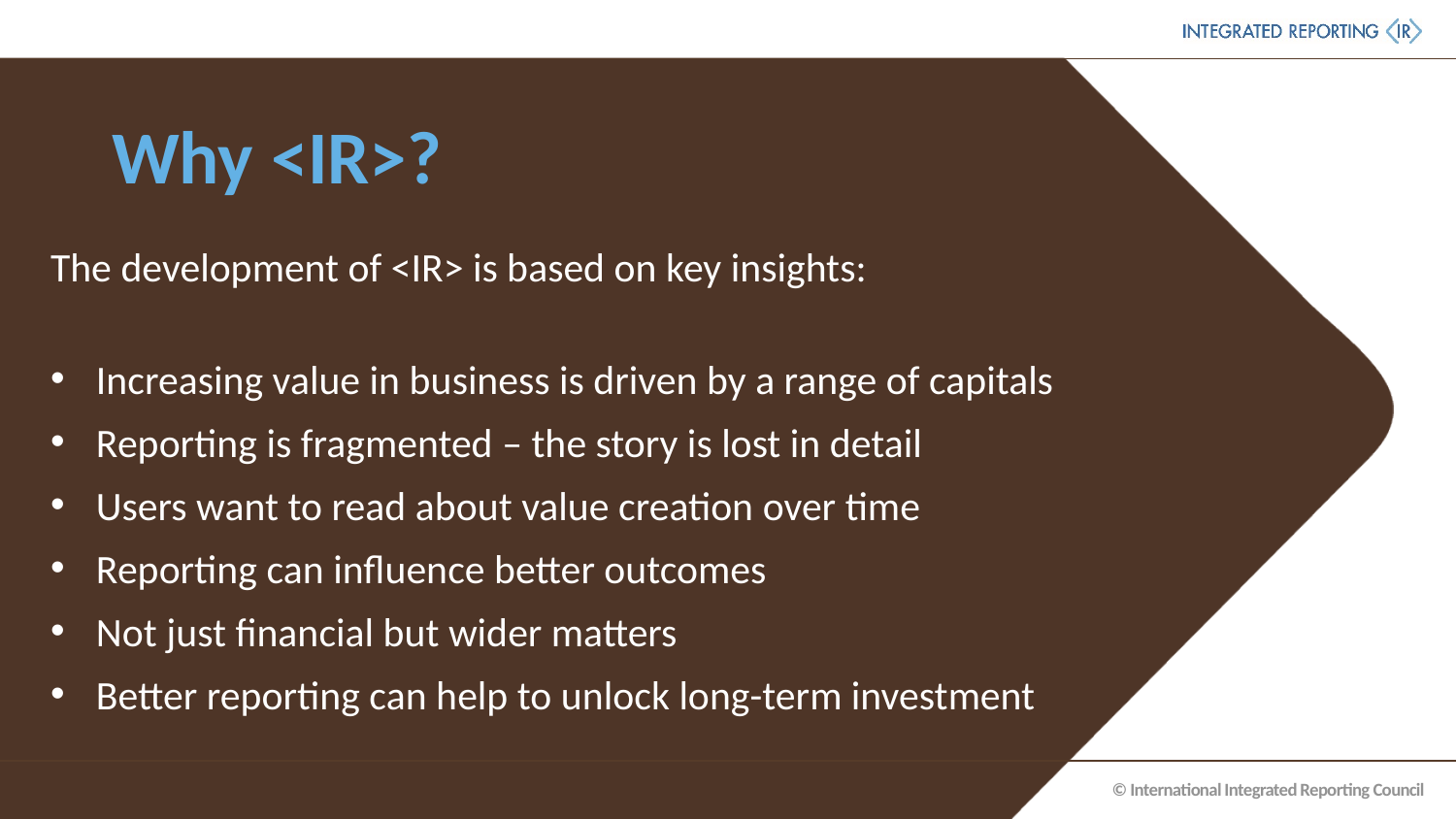

# Why <IR>?
The development of <IR> is based on key insights:

Increasing value in business is driven by a range of capitals

Reporting is fragmented – the story is lost in detail

Users want to read about value creation over time

Reporting can influence better outcomes

Not just financial but wider matters

Better reporting can help to unlock long-term investment